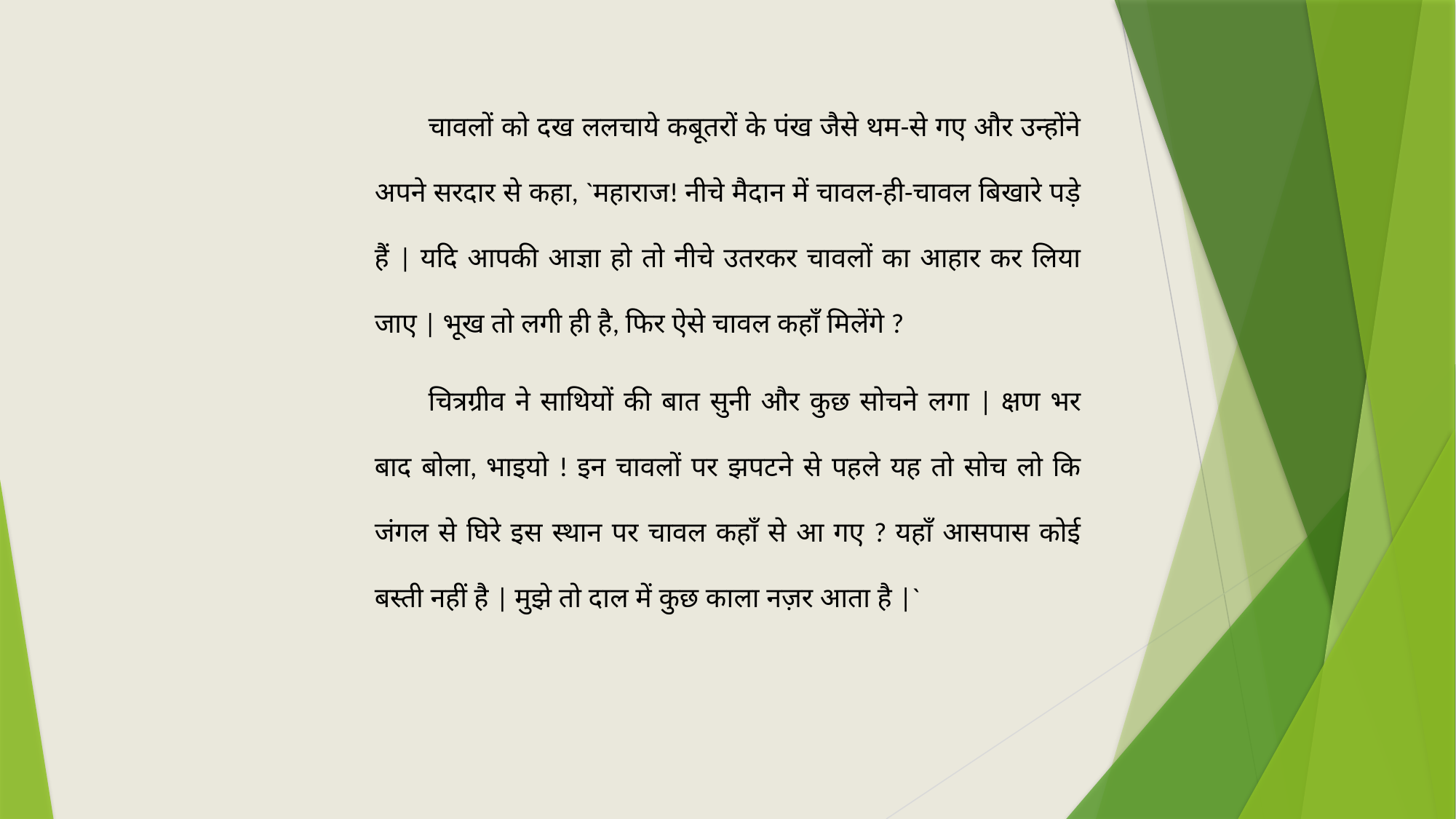

चावलों को दख ललचाये कबूतरों के पंख जैसे थम-से गए और उन्होंने अपने सरदार से कहा, `महाराज! नीचे मैदान में चावल-ही-चावल बिखारे पड़े हैं | यदि आपकी आज्ञा हो तो नीचे उतरकर चावलों का आहार कर लिया जाए | भूख तो लगी ही है, फिर ऐसे चावल कहाँ मिलेंगे ?
चित्रग्रीव ने साथियों की बात सुनी और कुछ सोचने लगा | क्षण भर बाद बोला, भाइयो ! इन चावलों पर झपटने से पहले यह तो सोच लो कि जंगल से घिरे इस स्थान पर चावल कहाँ से आ गए ? यहाँ आसपास कोई बस्ती नहीं है | मुझे तो दाल में कुछ काला नज़र आता है |`